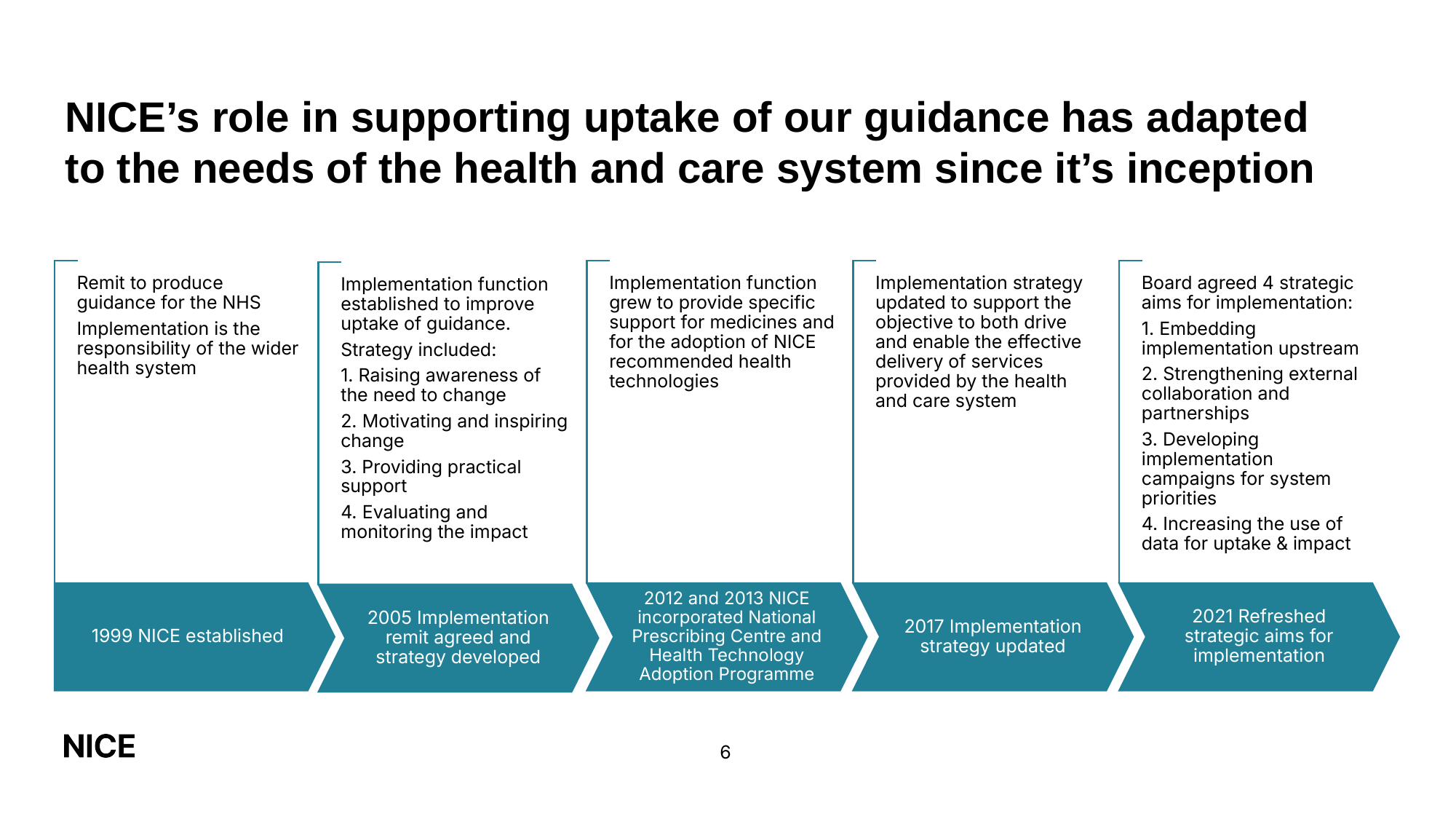

# NICE’s role in supporting uptake of our guidance has adapted to the needs of the health and care system since it’s inception
1999 NICE established
Remit to produce guidance for the NHS
Implementation is the responsibility of the wider health system
2005 Implementation remit agreed and strategy developed
Implementation function established to improve uptake of guidance.
Strategy included:
1. Raising awareness of the need to change
2. Motivating and inspiring change
3. Providing practical support
4. Evaluating and monitoring the impact
2012 and 2013 NICE incorporated National Prescribing Centre and Health Technology Adoption Programme
Implementation function grew to provide specific  support for medicines and for the adoption of NICE recommended health technologies
2017 Implementation strategy updated
Implementation strategy updated to support the objective to both drive and enable the effective delivery of services provided by the health and care system
2021 Refreshed strategic aims for implementation
Board agreed 4 strategic aims for implementation:
1. Embedding implementation upstream
2. Strengthening external collaboration and partnerships
3. Developing implementation campaigns for system priorities
4. Increasing the use of data for uptake & impact